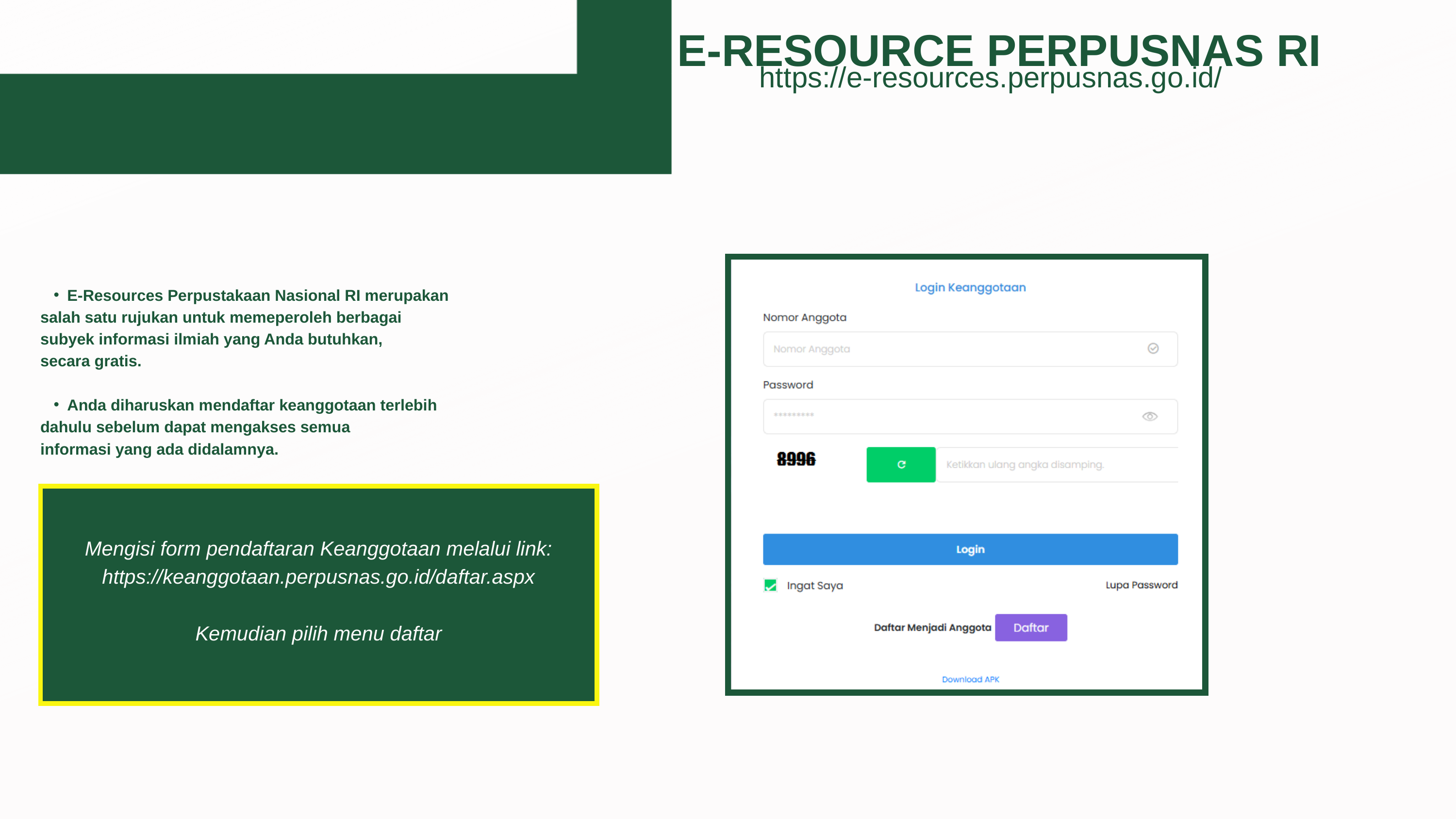

E-RESOURCE PERPUSNAS RI
https://e-resources.perpusnas.go.id/

E-Resources Perpustakaan Nasional RI merupakan
salah satu rujukan untuk memeperoleh berbagai
subyek informasi ilmiah yang Anda butuhkan,
secara gratis.

Anda diharuskan mendaftar keanggotaan terlebih
dahulu sebelum dapat mengakses semua
informasi yang ada didalamnya.

Mengisi form pendaftaran Keanggotaan melalui link:
https://keanggotaan.perpusnas.go.id/daftar.aspx

Kemudian pilih menu daftar